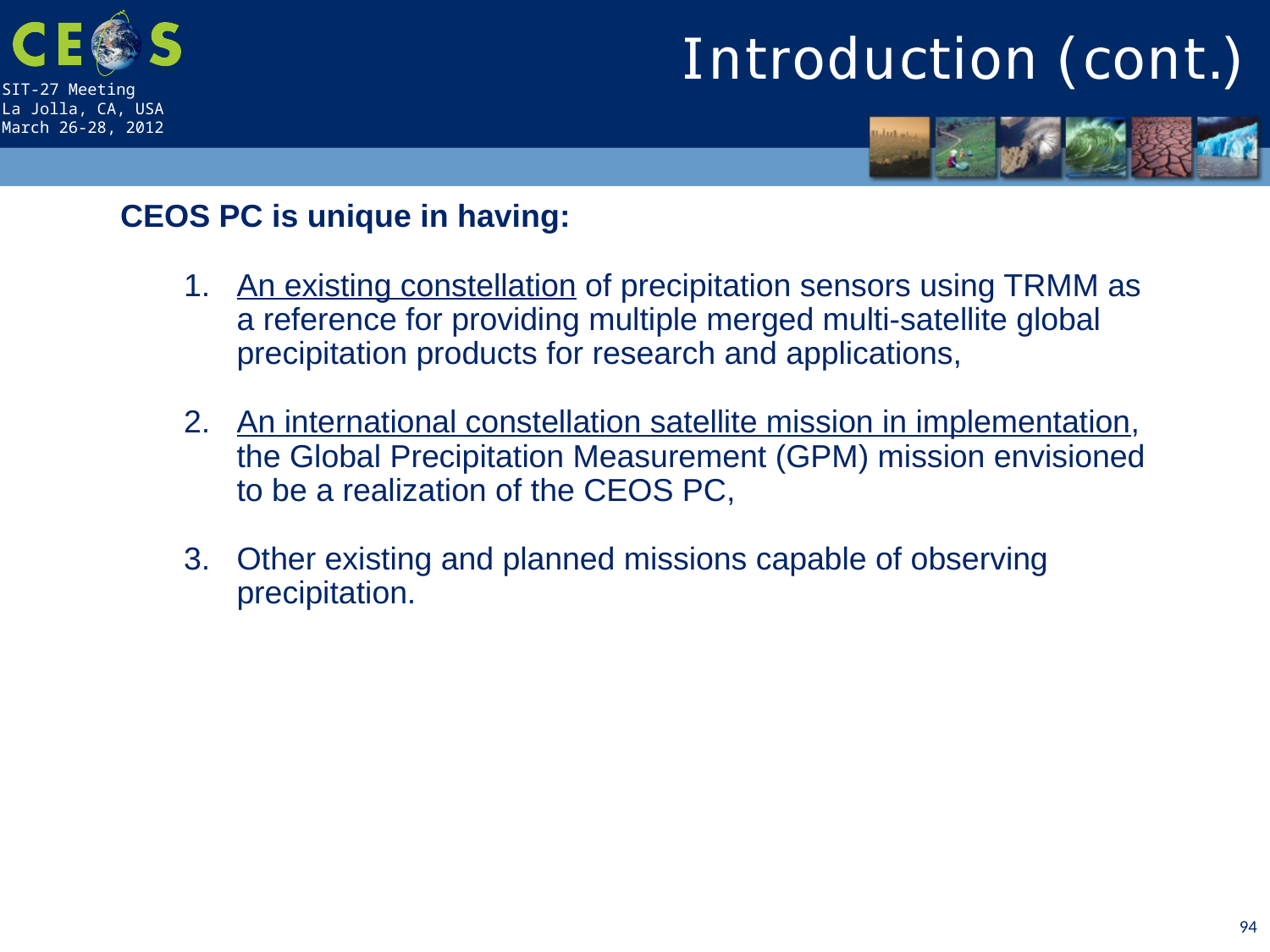

Introduction (cont.)
CEOS PC is unique in having:

An existing constellation of precipitation sensors using TRMM as a reference for providing multiple merged multi-satellite global precipitation products for research and applications,

An international constellation satellite mission in implementation, the Global Precipitation Measurement (GPM) mission envisioned to be a realization of the CEOS PC,

Other existing and planned missions capable of observing precipitation.

94